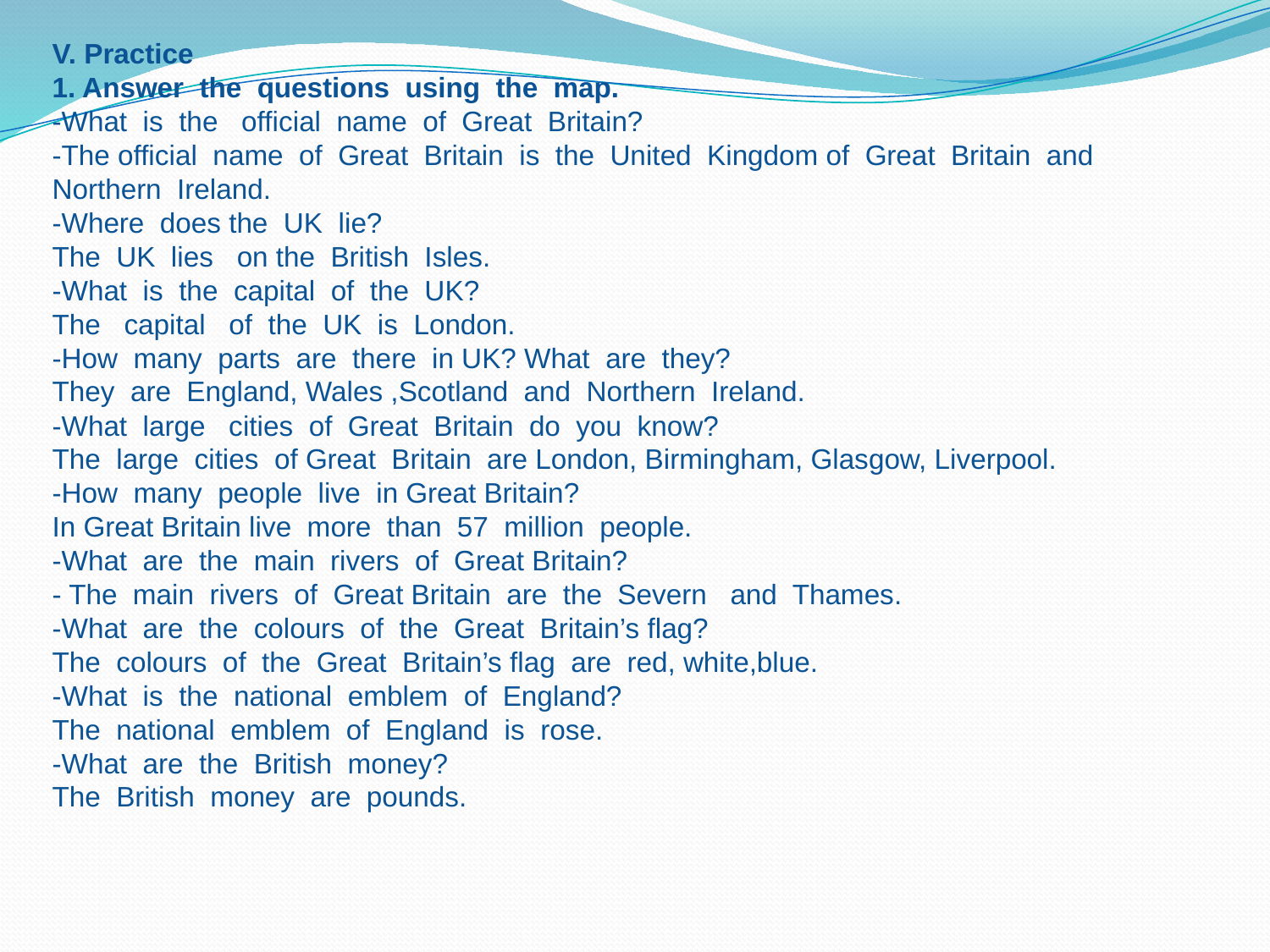

V. Practice
1. Answer  the  questions  using  the  map.
-What  is  the   official  name  of  Great  Britain?
-The official  name  of  Great  Britain  is  the  United  Kingdom of  Great  Britain  and  Northern  Ireland.
-Where  does the  UK  lie?
The  UK  lies   on the  British  Isles.
-What  is  the  capital  of  the  UK?
The   capital   of  the  UK  is  London.
-How  many  parts  are  there  in UK? What  are  they?
They  are  England, Wales ,Scotland  and  Northern  Ireland.
-What  large   cities  of  Great  Britain  do  you  know?
The  large  cities  of Great  Britain  are London, Birmingham, Glasgow, Liverpool.
-How  many  people  live  in Great Britain?
In Great Britain live  more  than  57  million  people.
-What  are  the  main  rivers  of  Great Britain?
- The  main  rivers  of  Great Britain  are  the  Severn   and  Thames.
-What  are  the  colours  of  the  Great  Britain’s flag?
The  colours  of  the  Great  Britain’s flag  are  red, white,blue.
-What  is  the  national  emblem  of  England?
The  national  emblem  of  England  is  rose.
-What  are  the  British  money?
The  British  money  are  pounds.